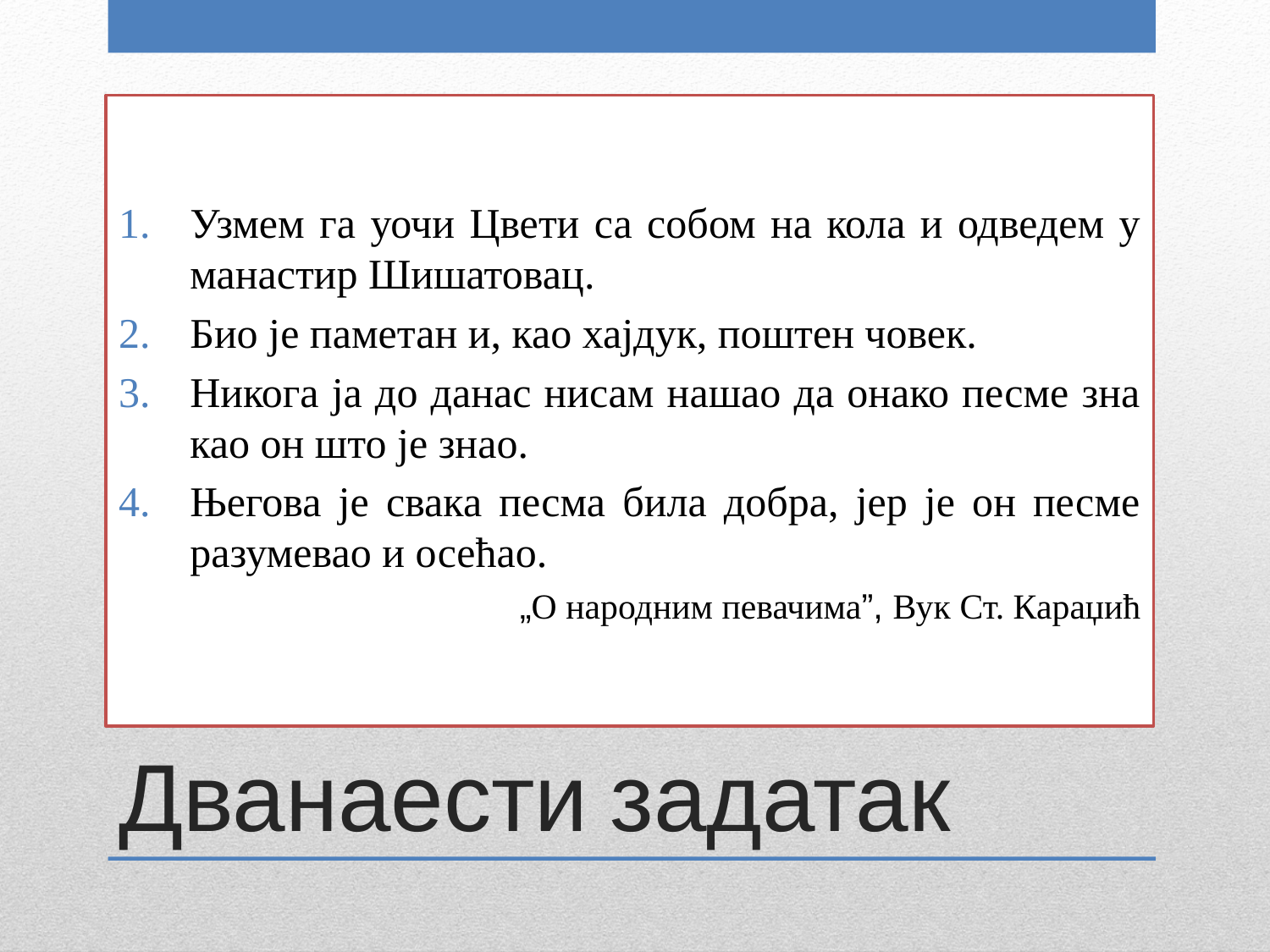

Узмем га уочи Цвети са собом на кола и одведем у манастир Шишатовац.
Био је паметан и, као хајдук, поштен човек.
Никога ја до данас нисам нашао да онако песме зна као он што је знао.
Његова је свака песма била добра, јер је он песме разумевао и осећао.
„О народним певачима”, Вук Ст. Караџић
# Дванаести задатак